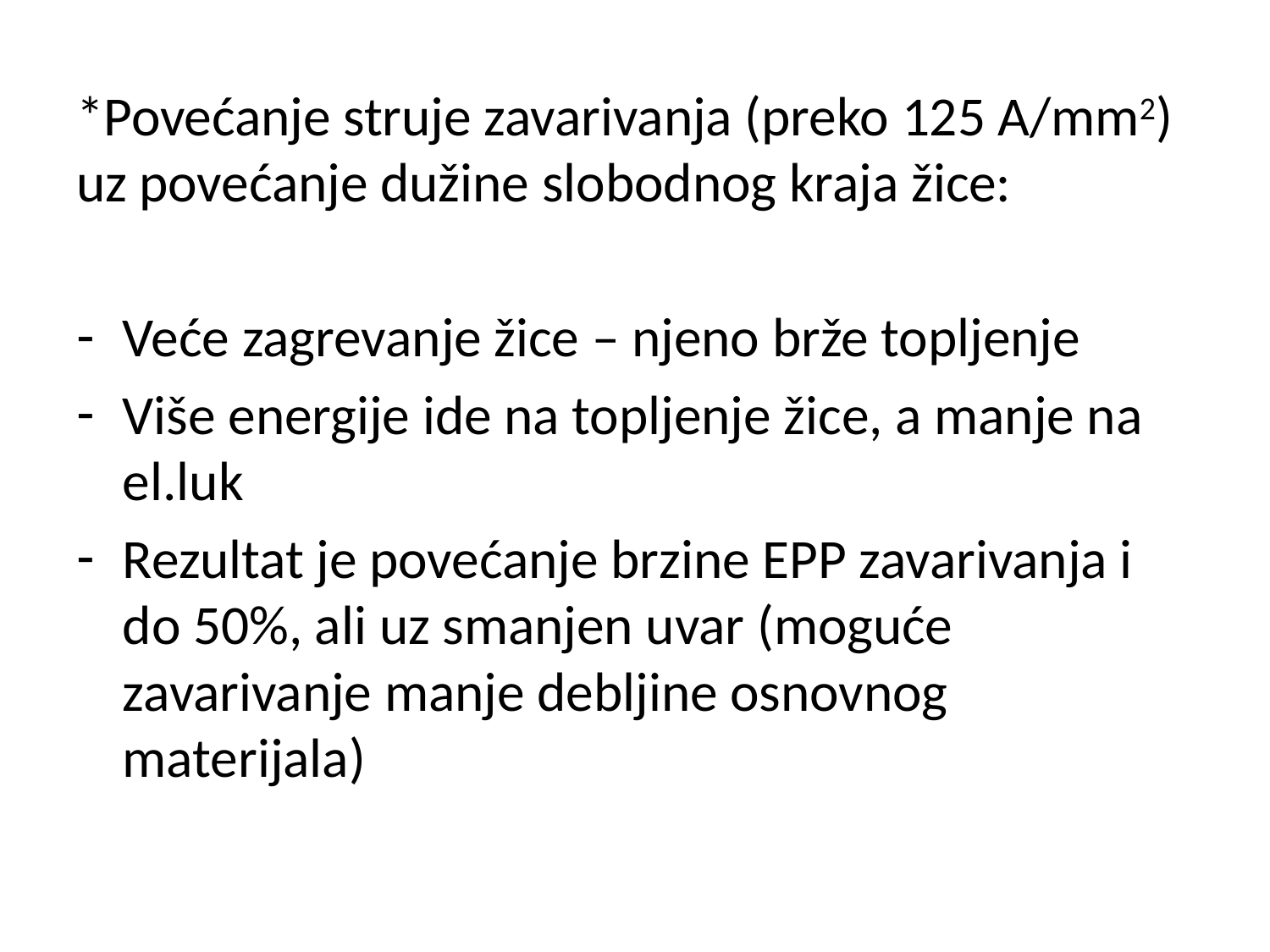

*Povećanje struje zavarivanja (preko 125 A/mm2) uz povećanje dužine slobodnog kraja žice:

Veće zagrevanje žice – njeno brže topljenje
Više energije ide na topljenje žice, a manje na el.luk
Rezultat je povećanje brzine EPP zavarivanja i do 50%, ali uz smanjen uvar (moguće zavarivanje manje debljine osnovnog materijala)